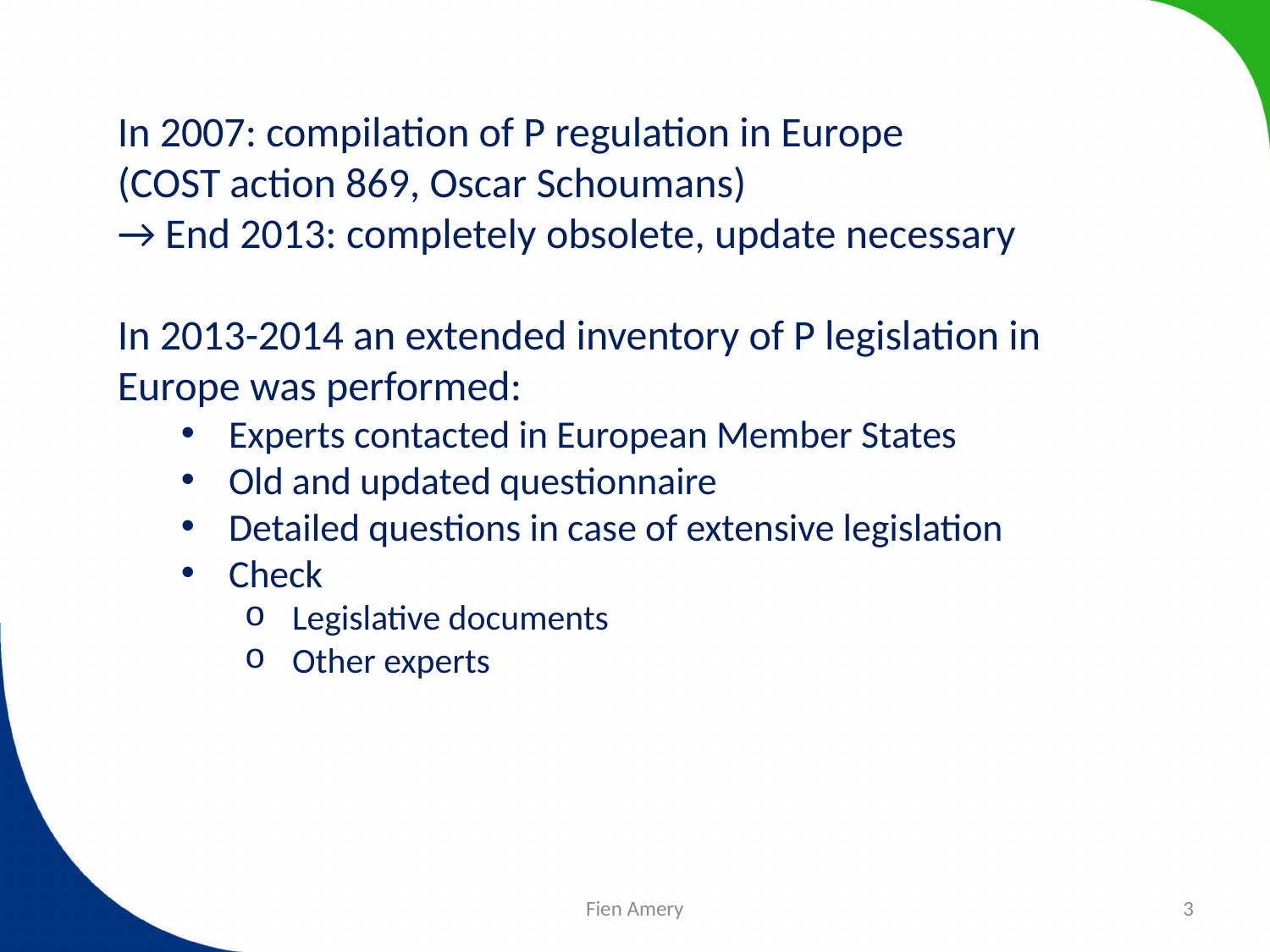

In 2007: compilation of P regulation in Europe
(COST action 869, Oscar Schoumans)
→ End 2013: completely obsolete, update necessary

In 2013-2014 an extended inventory of P legislation in Europe was performed:
Experts contacted in European Member States
Old and updated questionnaire
Detailed questions in case of extensive legislation
Check
Legislative documents
Other experts

Fien Amery
3